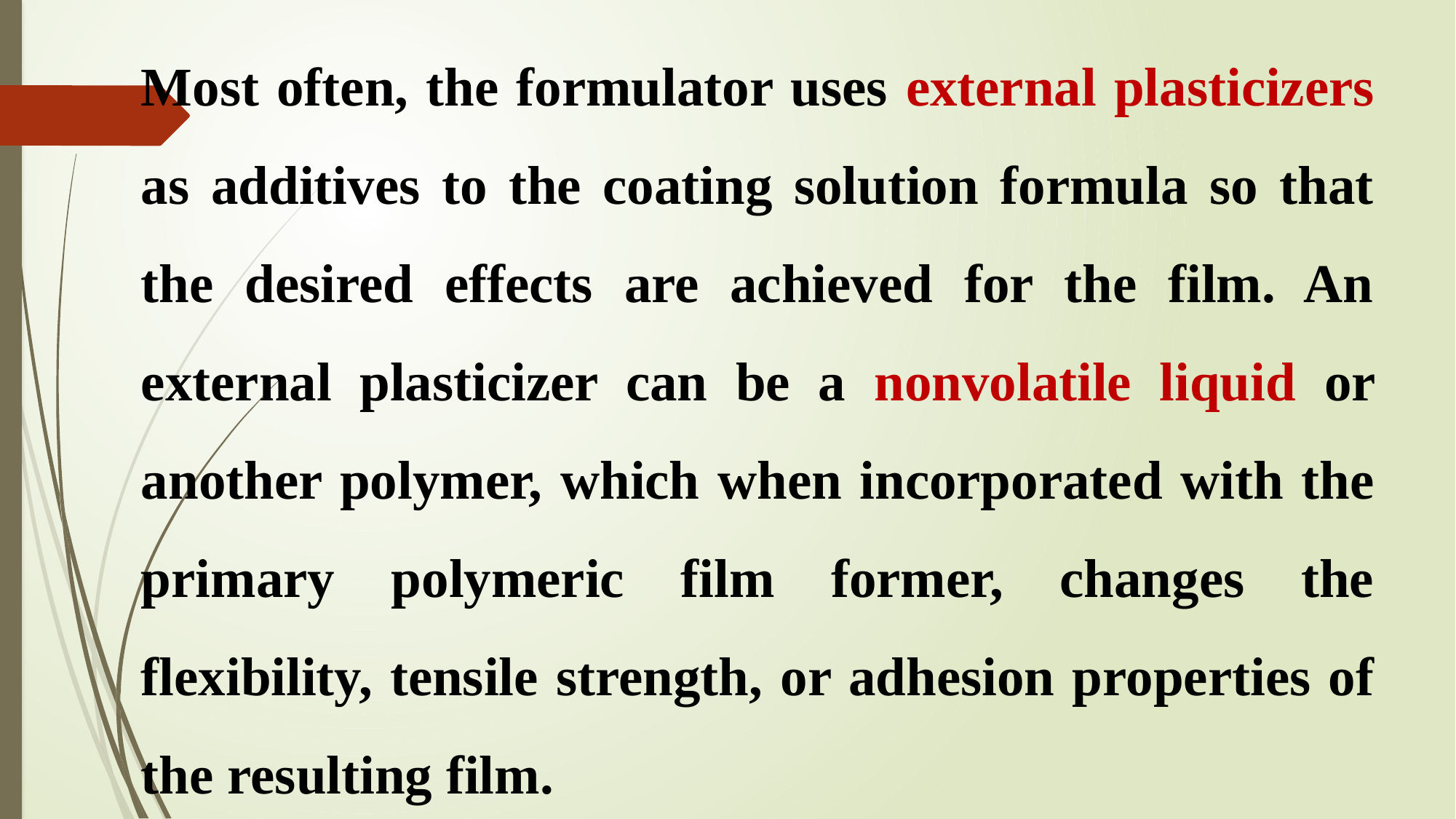

Most often, the formulator uses external plasticizers as additives to the coating solution formula so that the desired effects are achieved for the film. An external plasticizer can be a nonvolatile liquid or another polymer, which when incorporated with the primary polymeric film former, changes the flexibility, tensile strength, or adhesion properties of the resulting film.